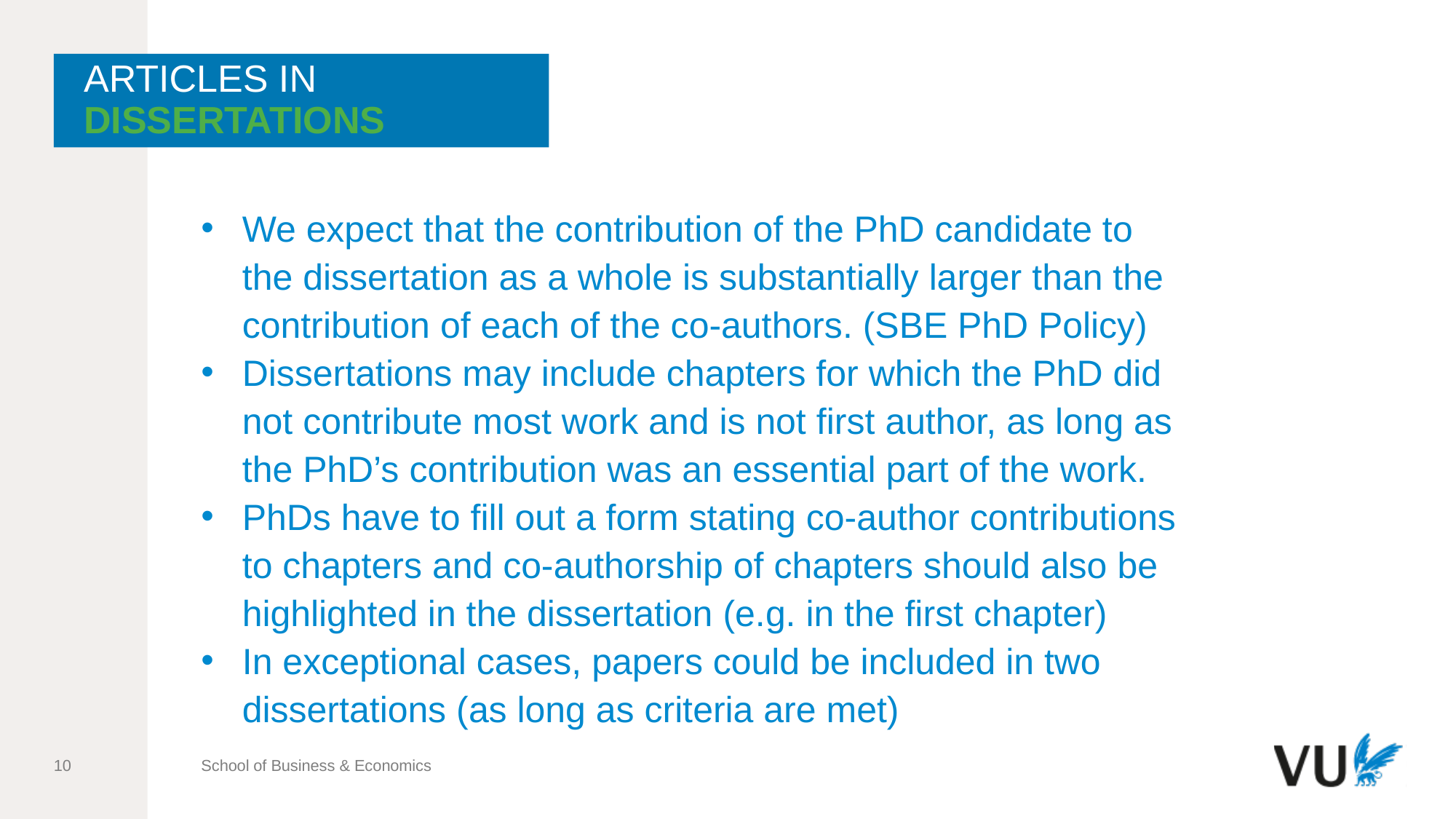

# ARTICLES IN DISSERTATIONS
We expect that the contribution of the PhD candidate to the dissertation as a whole is substantially larger than the contribution of each of the co-authors. (SBE PhD Policy)
Dissertations may include chapters for which the PhD did not contribute most work and is not first author, as long as the PhD’s contribution was an essential part of the work.
PhDs have to fill out a form stating co-author contributions to chapters and co-authorship of chapters should also be highlighted in the dissertation (e.g. in the first chapter)
In exceptional cases, papers could be included in two dissertations (as long as criteria are met)
School of Business & Economics
10